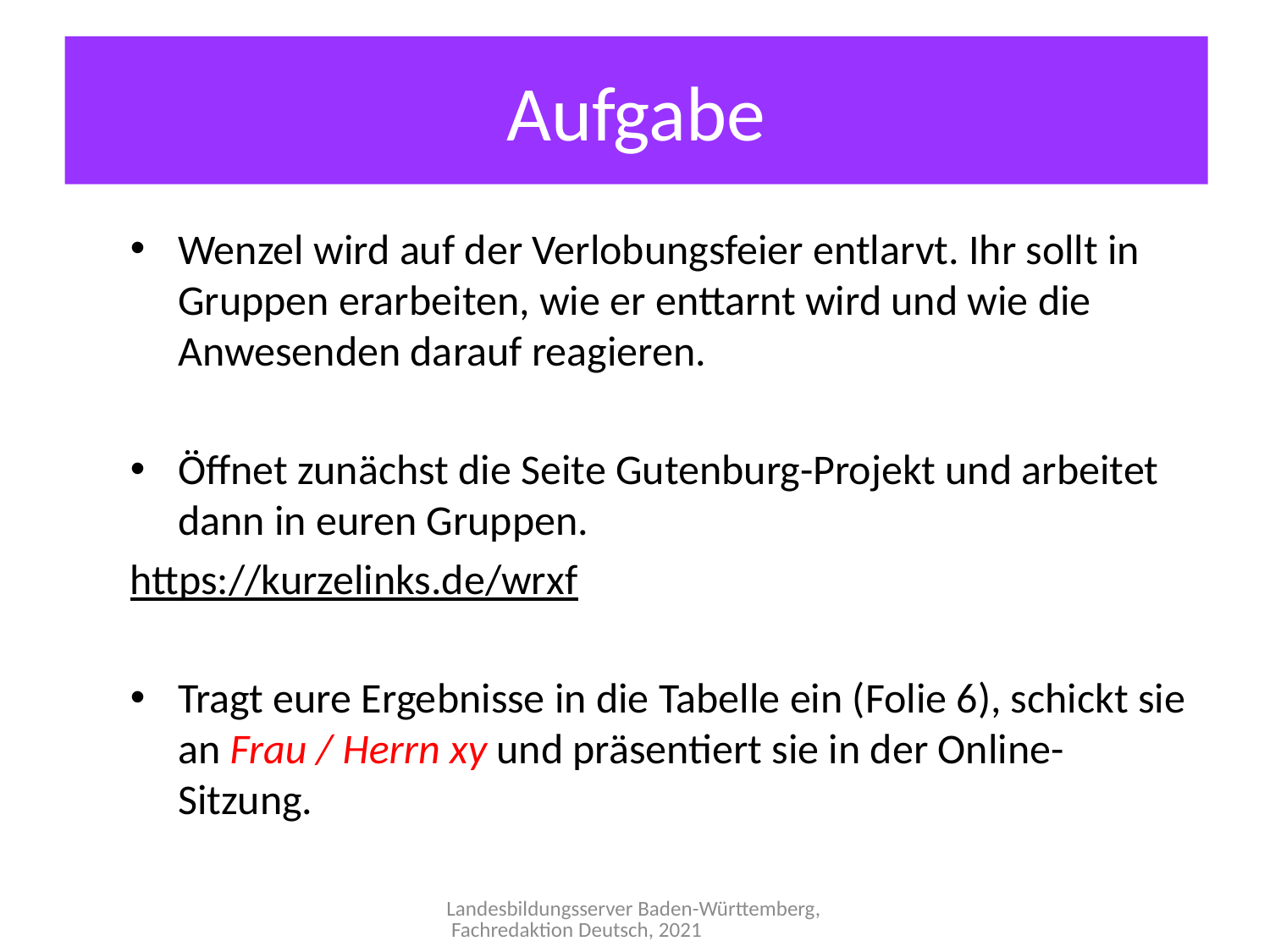

Aufgabe
Wenzel wird auf der Verlobungsfeier entlarvt. Ihr sollt in Gruppen erarbeiten, wie er enttarnt wird und wie die Anwesenden darauf reagieren.

Öffnet zunächst die Seite Gutenburg-Projekt und arbeitet dann in euren Gruppen.
https://kurzelinks.de/wrxf

Tragt eure Ergebnisse in die Tabelle ein (Folie 6), schickt sie an Frau / Herrn xy und präsentiert sie in der Online-Sitzung.
Landesbildungsserver Baden-Württemberg, Fachredaktion Deutsch, 2021